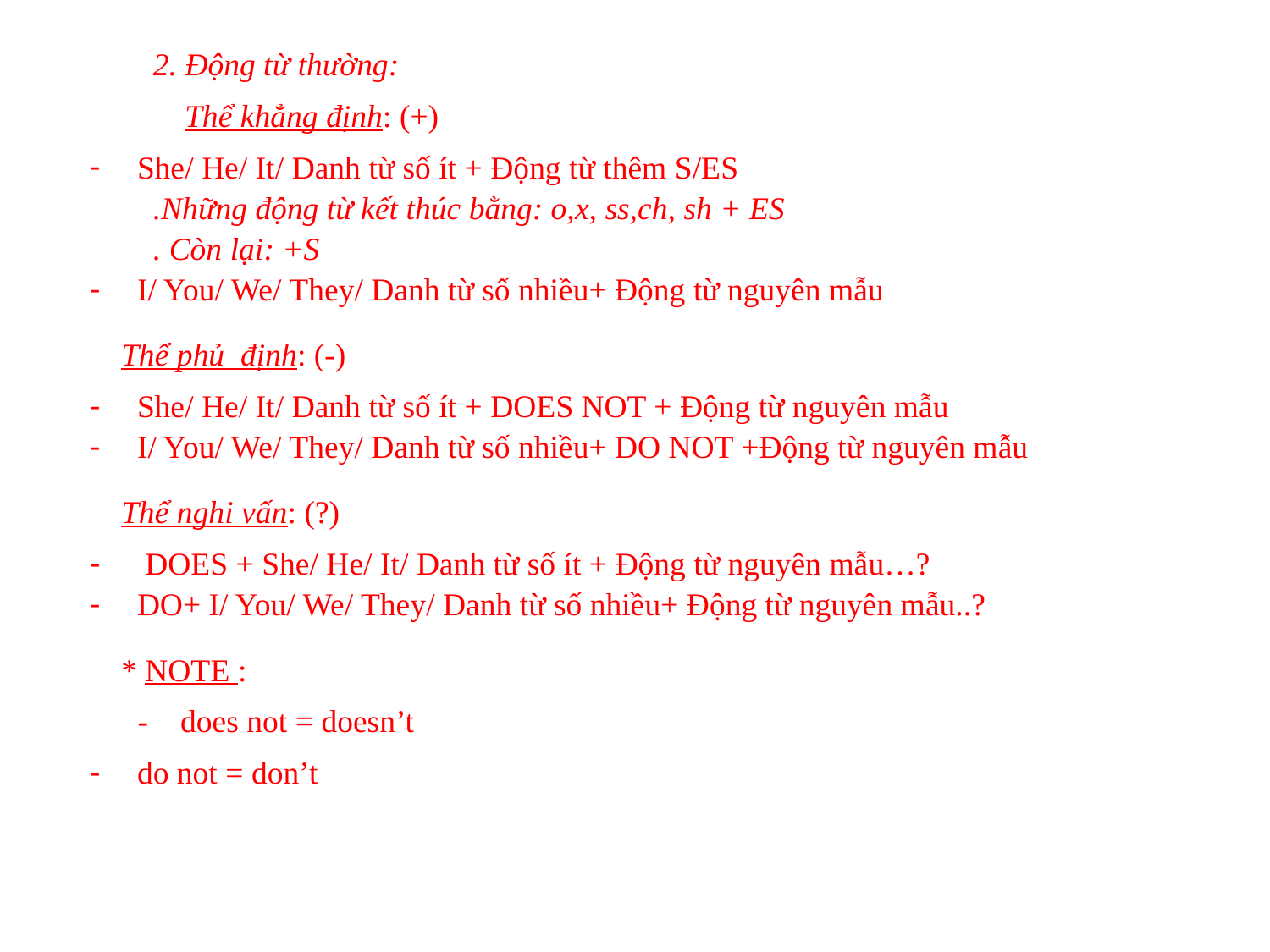

2. Động từ thường:
Thể khẳng định: (+)
She/ He/ It/ Danh từ số ít + Động từ thêm S/ES
.Những động từ kết thúc bằng: o,x, ss,ch, sh + ES
. Còn lại: +S
I/ You/ We/ They/ Danh từ số nhiều+ Động từ nguyên mẫu
Thể phủ  định: (-)
She/ He/ It/ Danh từ số ít + DOES NOT + Động từ nguyên mẫu
I/ You/ We/ They/ Danh từ số nhiều+ DO NOT +Động từ nguyên mẫu
Thể nghi vấn: (?)
 DOES + She/ He/ It/ Danh từ số ít + Động từ nguyên mẫu…?
DO+ I/ You/ We/ They/ Danh từ số nhiều+ Động từ nguyên mẫu..?
* NOTE :
      -    does not = doesn’t
do not = don’t